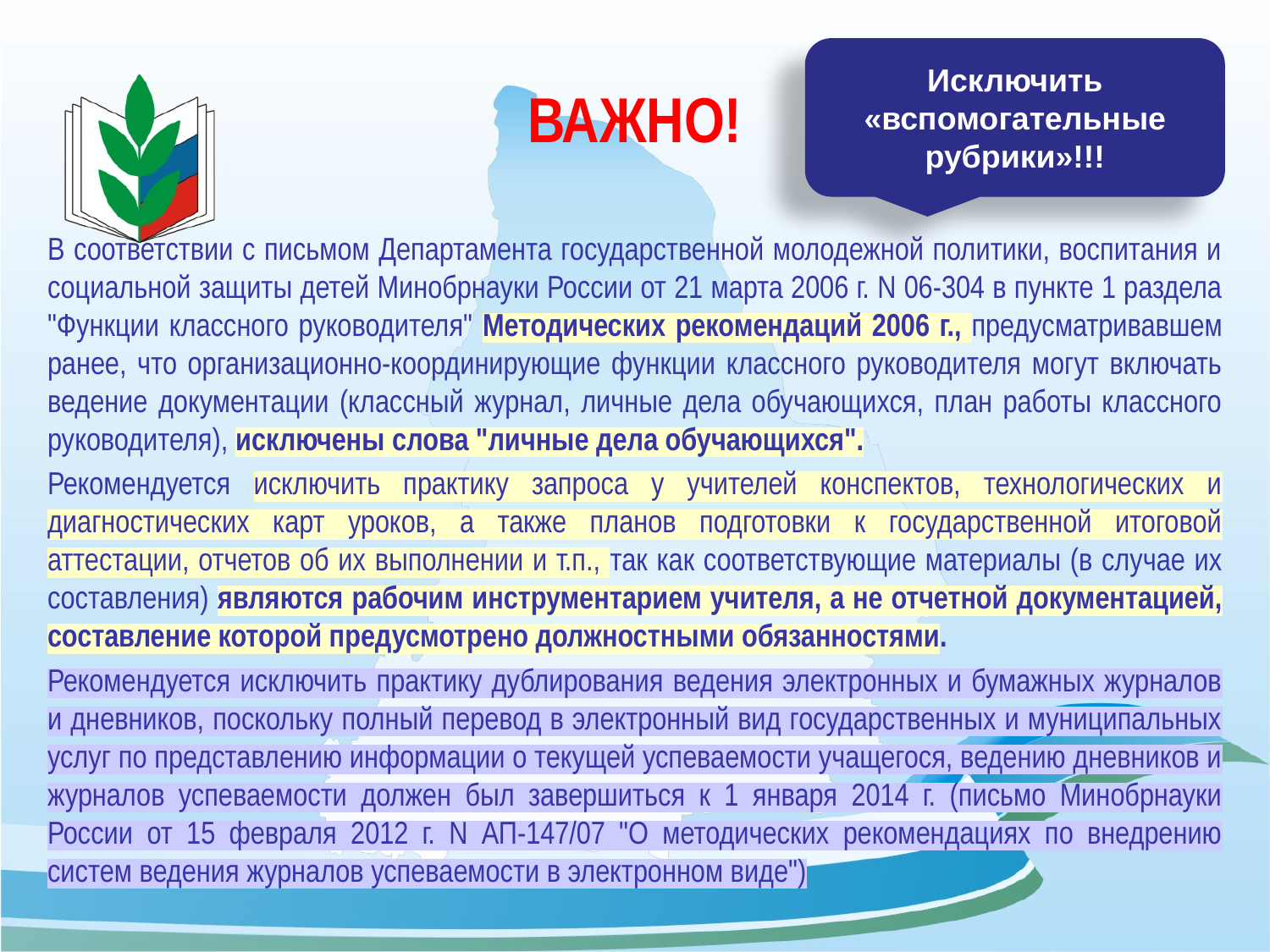

# ВАЖНО!
Исключить «вспомогательные рубрики»!!!
В соответствии с письмом Департамента государственной молодежной политики, воспитания и социальной защиты детей Минобрнауки России от 21 марта 2006 г. N 06-304 в пункте 1 раздела "Функции классного руководителя" Методических рекомендаций 2006 г., предусматривавшем ранее, что организационно-координирующие функции классного руководителя могут включать ведение документации (классный журнал, личные дела обучающихся, план работы классного руководителя), исключены слова "личные дела обучающихся".
Рекомендуется исключить практику запроса у учителей конспектов, технологических и диагностических карт уроков, а также планов подготовки к государственной итоговой аттестации, отчетов об их выполнении и т.п., так как соответствующие материалы (в случае их составления) являются рабочим инструментарием учителя, а не отчетной документацией, составление которой предусмотрено должностными обязанностями.
Рекомендуется исключить практику дублирования ведения электронных и бумажных журналов и дневников, поскольку полный перевод в электронный вид государственных и муниципальных услуг по представлению информации о текущей успеваемости учащегося, ведению дневников и журналов успеваемости должен был завершиться к 1 января 2014 г. (письмо Минобрнауки России от 15 февраля 2012 г. N АП-147/07 "О методических рекомендациях по внедрению систем ведения журналов успеваемости в электронном виде")